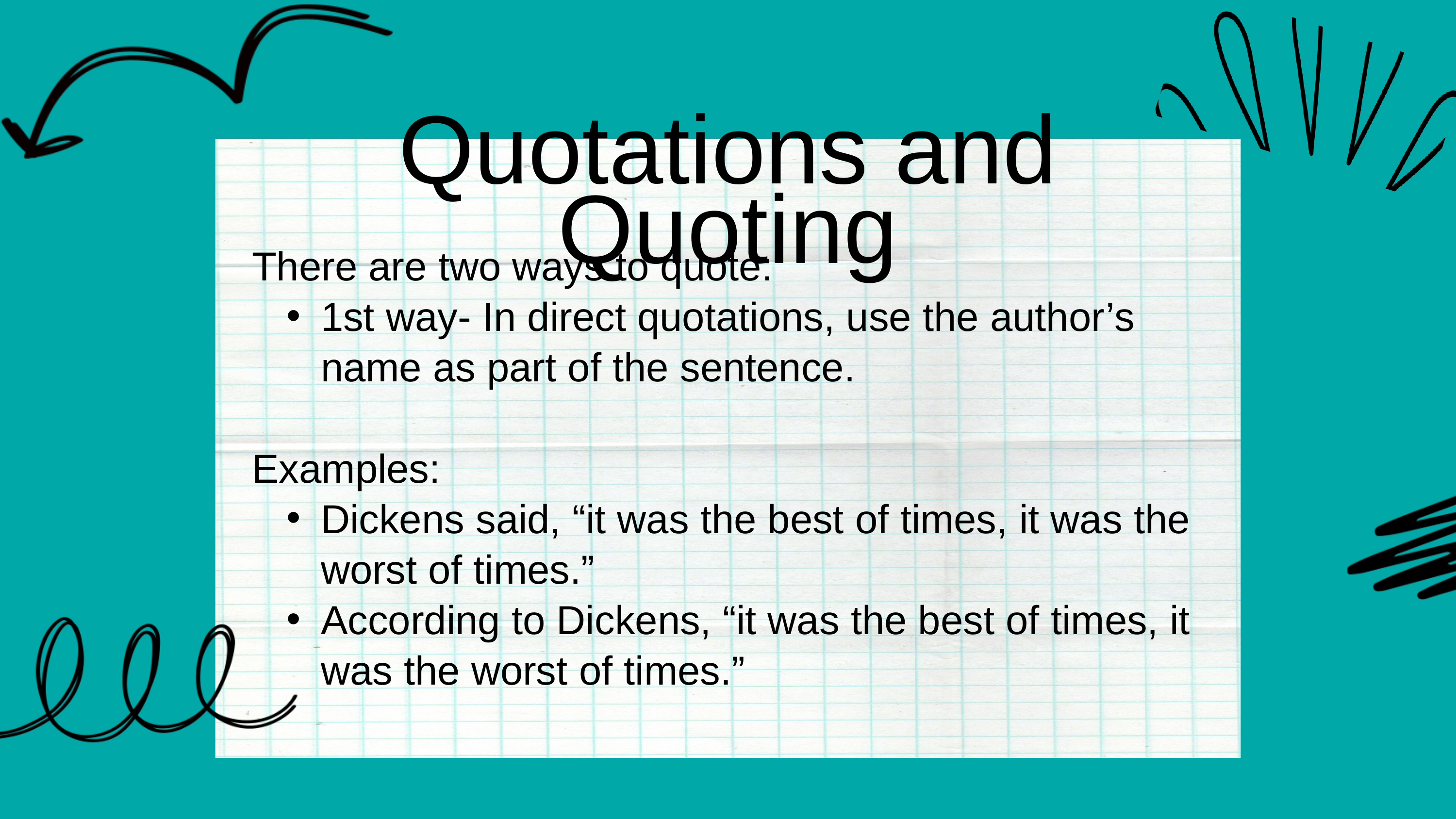

Quotations and Quoting
There are two ways to quote:
1st way- In direct quotations, use the author’s name as part of the sentence.

Examples:
Dickens said, “it was the best of times, it was the worst of times.”
According to Dickens, “it was the best of times, it was the worst of times.”